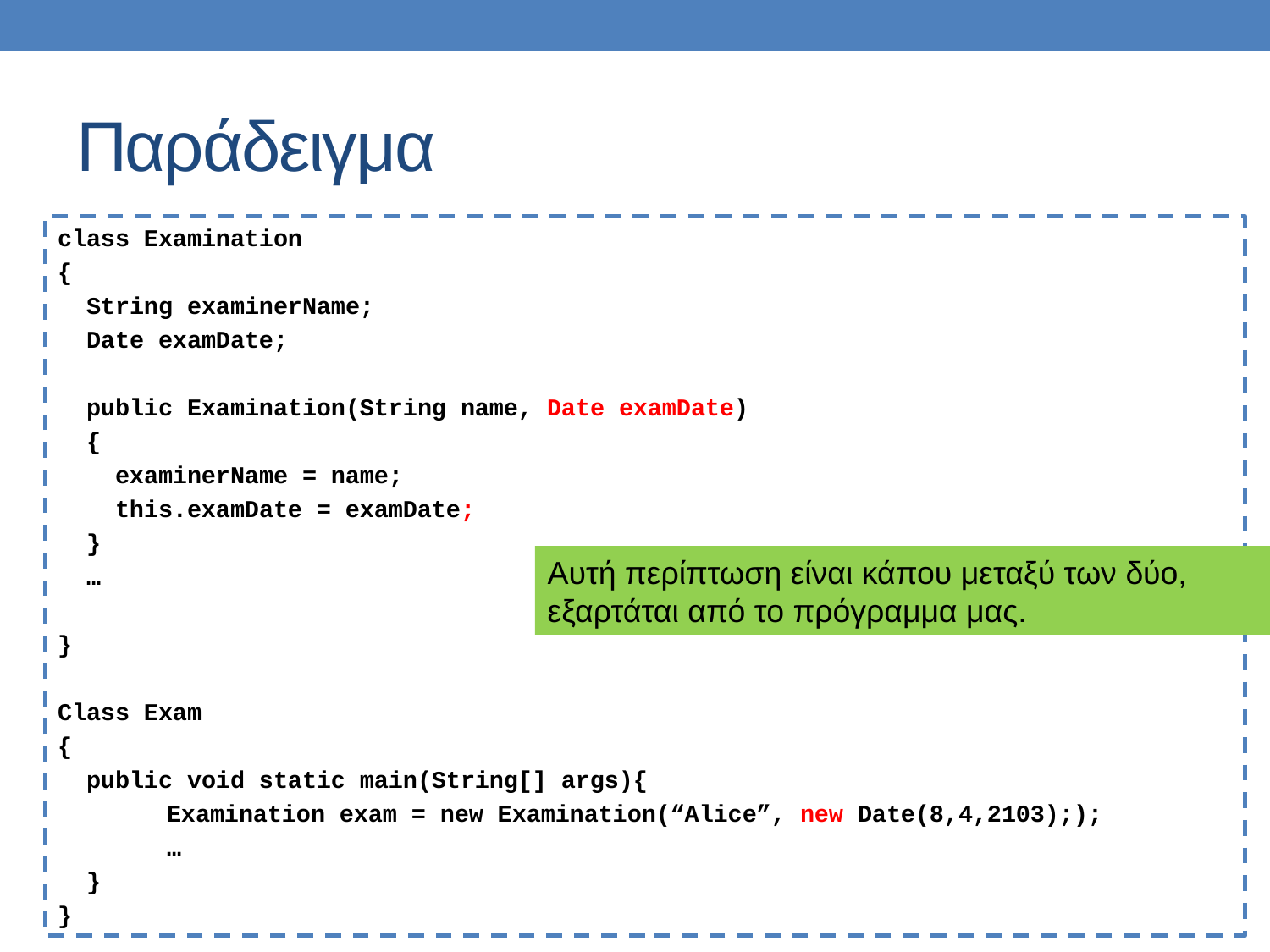

# Παράδειγμα
class Examination
{
  String examinerName;
  Date examDate;

  public Examination(String name, Date examDate)
  {
    examinerName = name;
    this.examDate = examDate;
  }
  …

}

Class Exam
{
  public void static main(String[] args){
	Examination exam = new Examination(“Alice”, new Date(8,4,2103););
	…
  }
}
Αυτή περίπτωση είναι κάπου μεταξύ των δύο, εξαρτάται από το πρόγραμμα μας.